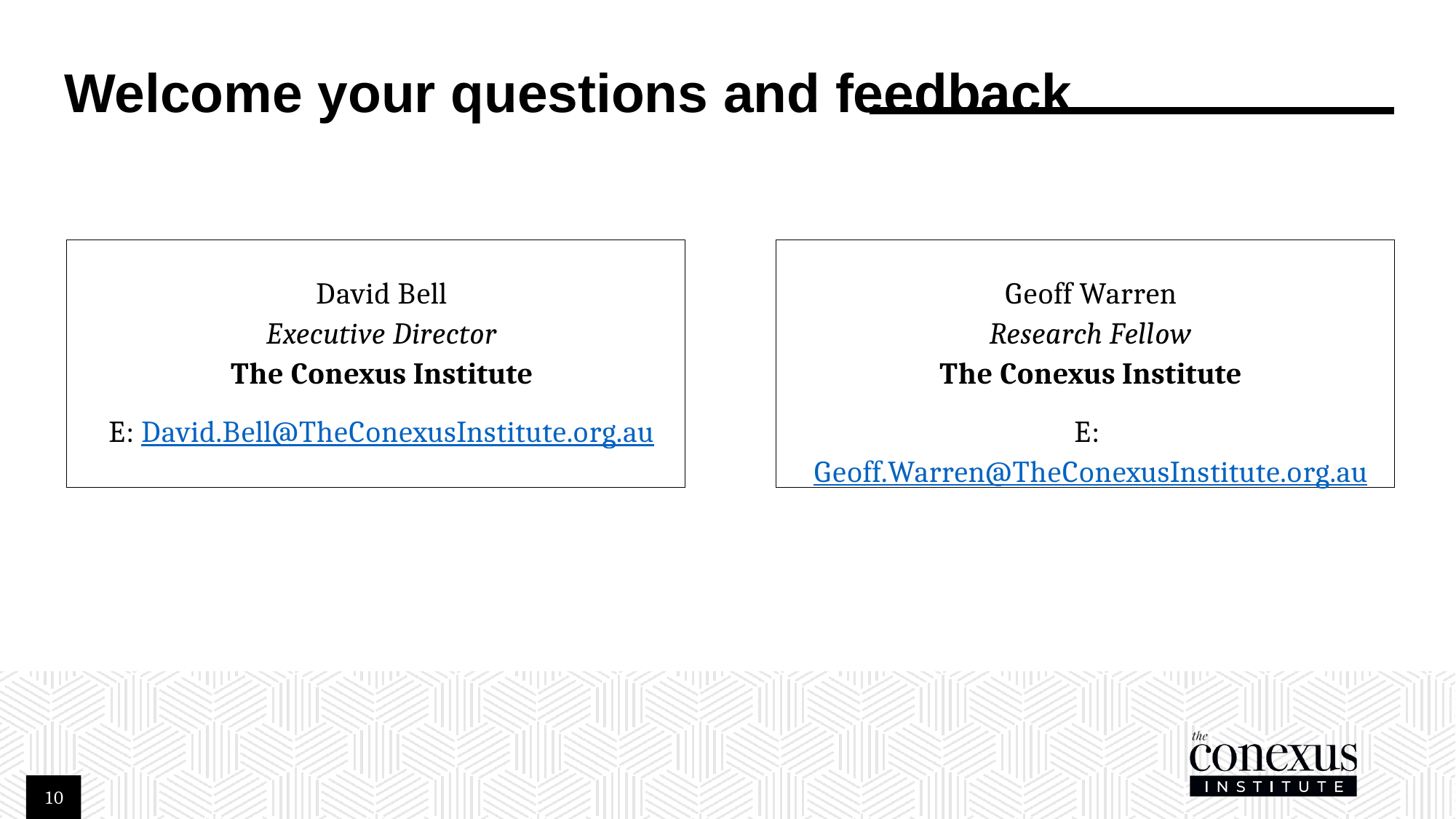

Welcome your questions and feedback
David Bell
Executive Director
The Conexus Institute
E: David.Bell@TheConexusInstitute.org.au
Geoff Warren
Research Fellow
The Conexus Institute
E: Geoff.Warren@TheConexusInstitute.org.au
10